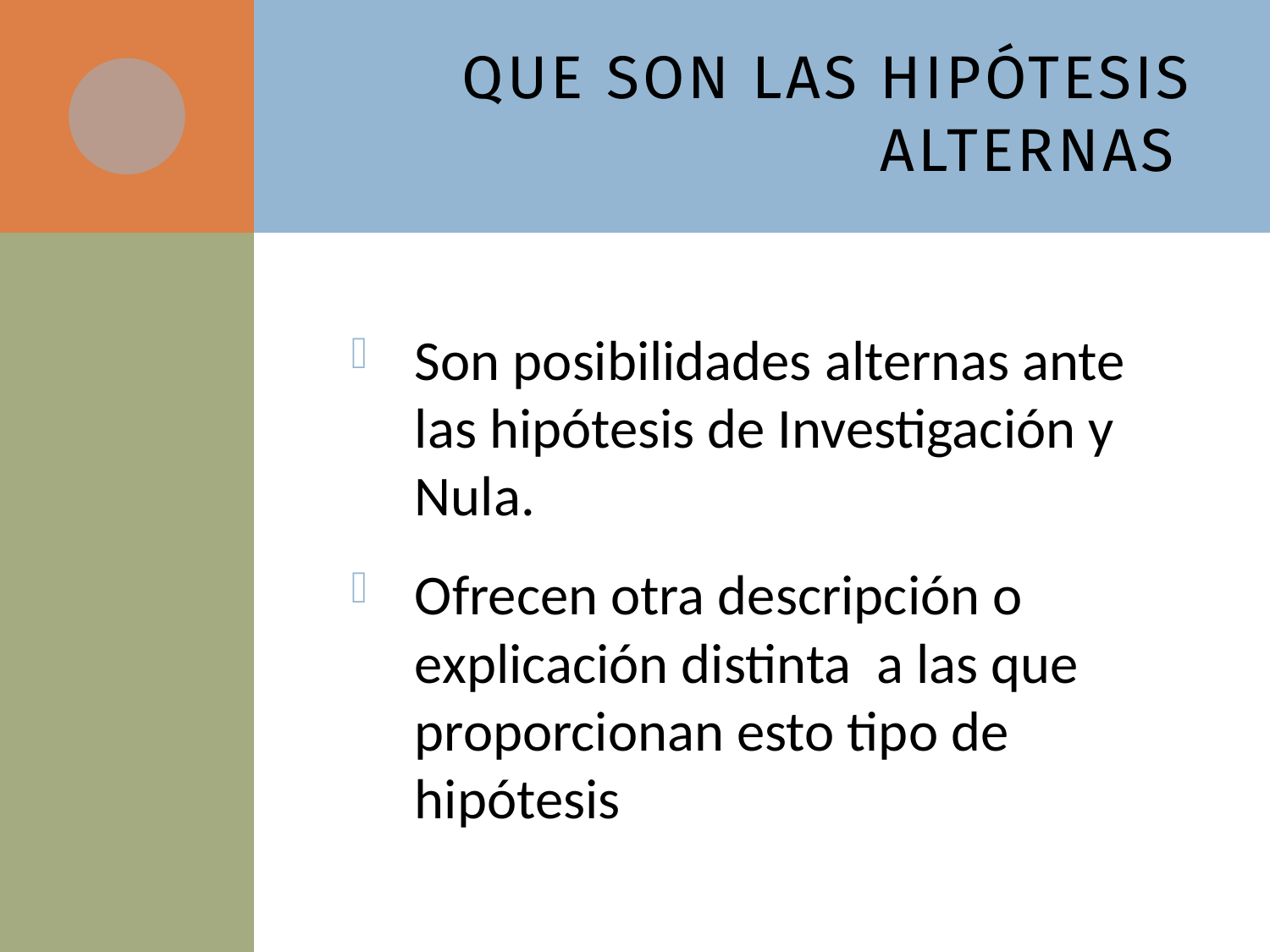

# Que son las hipótesis alternas
Son posibilidades alternas ante las hipótesis de Investigación y Nula.
Ofrecen otra descripción o explicación distinta  a las que proporcionan esto tipo de hipótesis